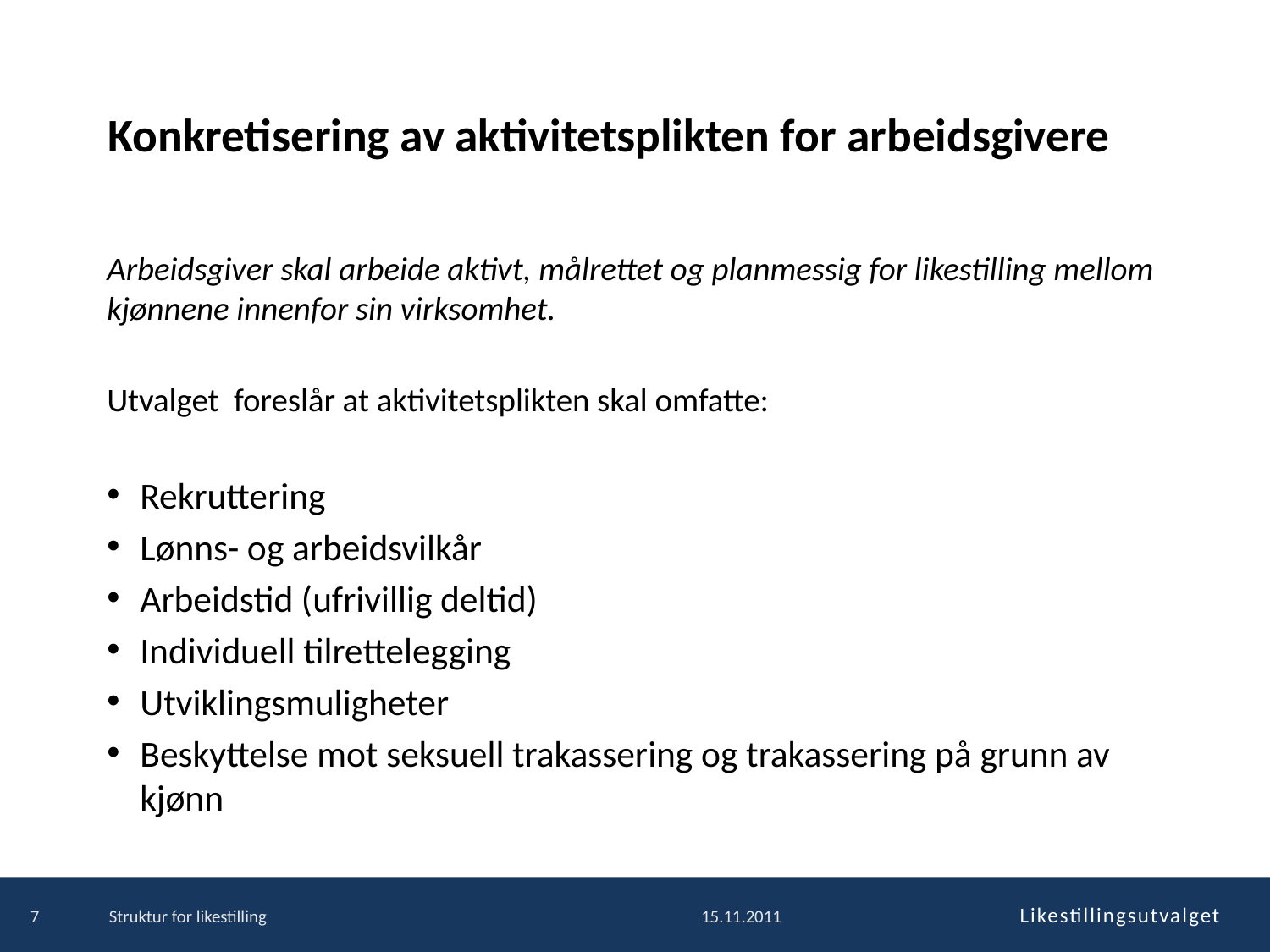

# Konkretisering av aktivitetsplikten for arbeidsgivere

Arbeidsgiver skal arbeide aktivt, målrettet og planmessig for likestilling mellom kjønnene innenfor sin virksomhet.

Utvalget  foreslår at aktivitetsplikten skal omfatte:

Rekruttering
Lønns- og arbeidsvilkår
Arbeidstid (ufrivillig deltid)
Individuell tilrettelegging
Utviklingsmuligheter
Beskyttelse mot seksuell trakassering og trakassering på grunn av kjønn
7
Struktur for likestilling
15.11.2011